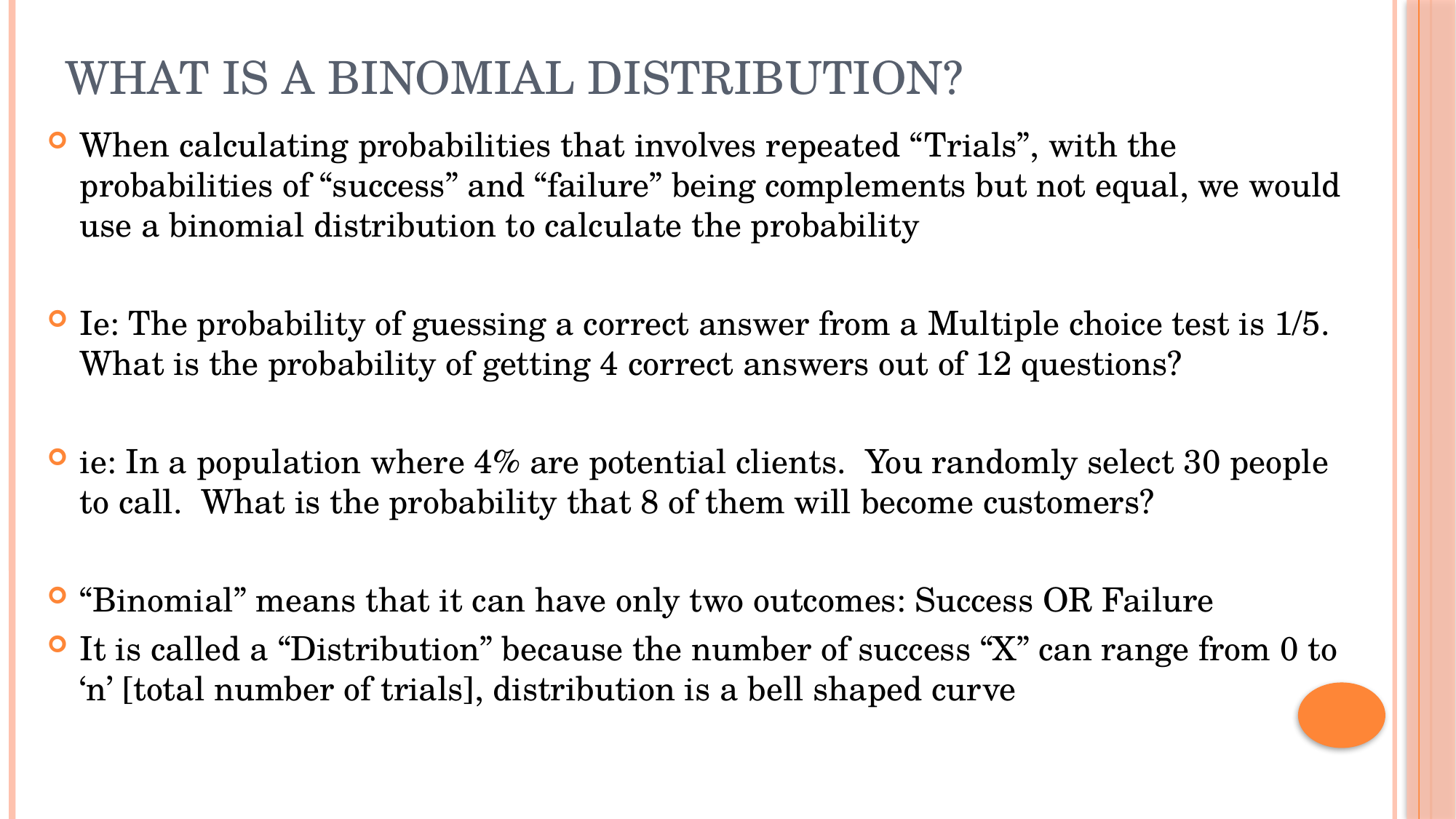

# What is a Binomial Distribution?
When calculating probabilities that involves repeated “Trials”, with the probabilities of “success” and “failure” being complements but not equal, we would use a binomial distribution to calculate the probability

Ie: The probability of guessing a correct answer from a Multiple choice test is 1/5.  What is the probability of getting 4 correct answers out of 12 questions?

ie: In a population where 4% are potential clients.  You randomly select 30 people to call.  What is the probability that 8 of them will become customers?

“Binomial” means that it can have only two outcomes: Success OR Failure
It is called a “Distribution” because the number of success “X” can range from 0 to ‘n’ [total number of trials], distribution is a bell shaped curve